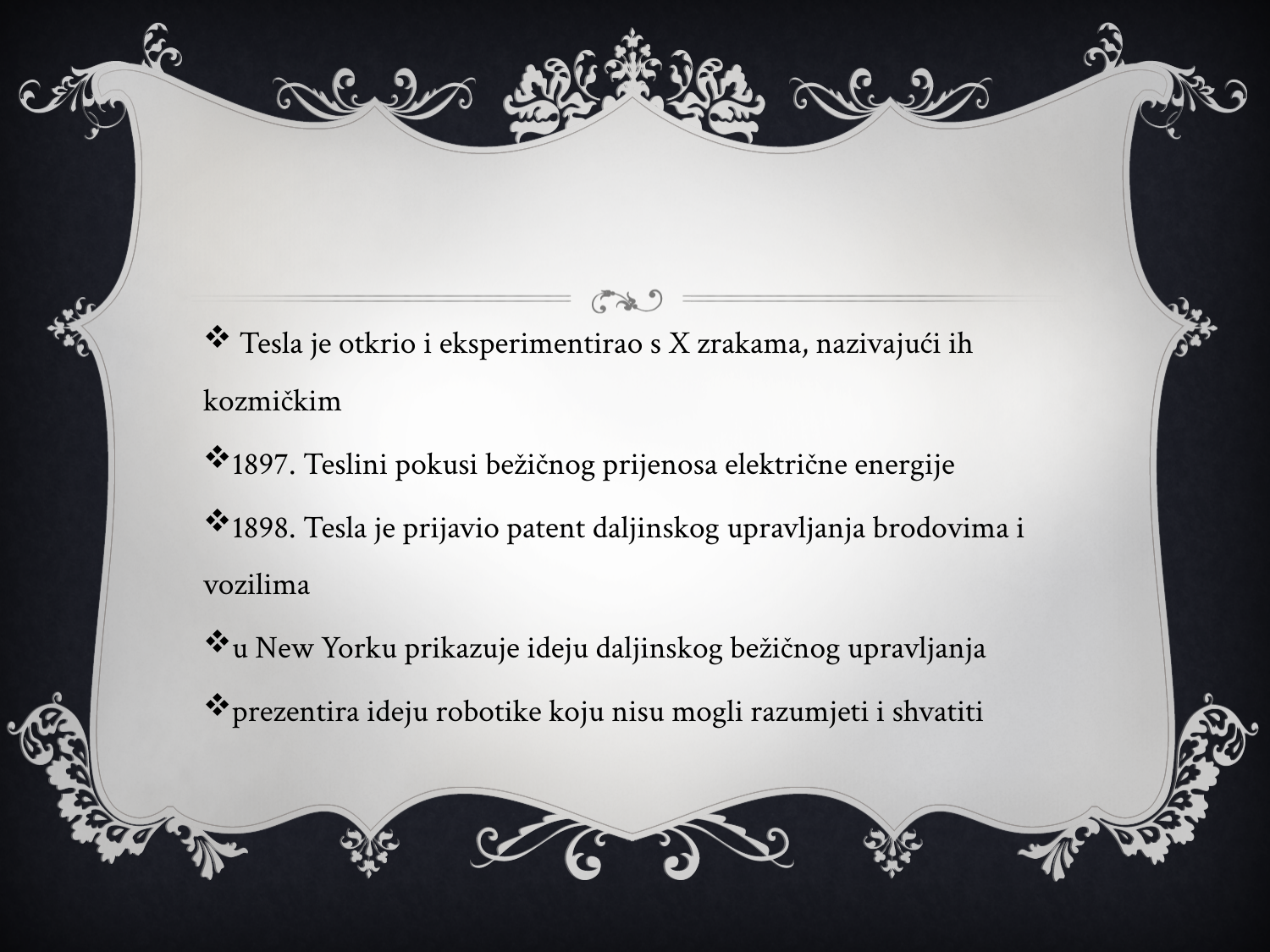

#
 Tesla je otkrio i eksperimentirao s X zrakama, nazivajući ih kozmičkim
1897. Teslini pokusi bežičnog prijenosa električne energije
1898. Tesla je prijavio patent daljinskog upravljanja brodovima i vozilima
u New Yorku prikazuje ideju daljinskog bežičnog upravljanja
prezentira ideju robotike koju nisu mogli razumjeti i shvatiti